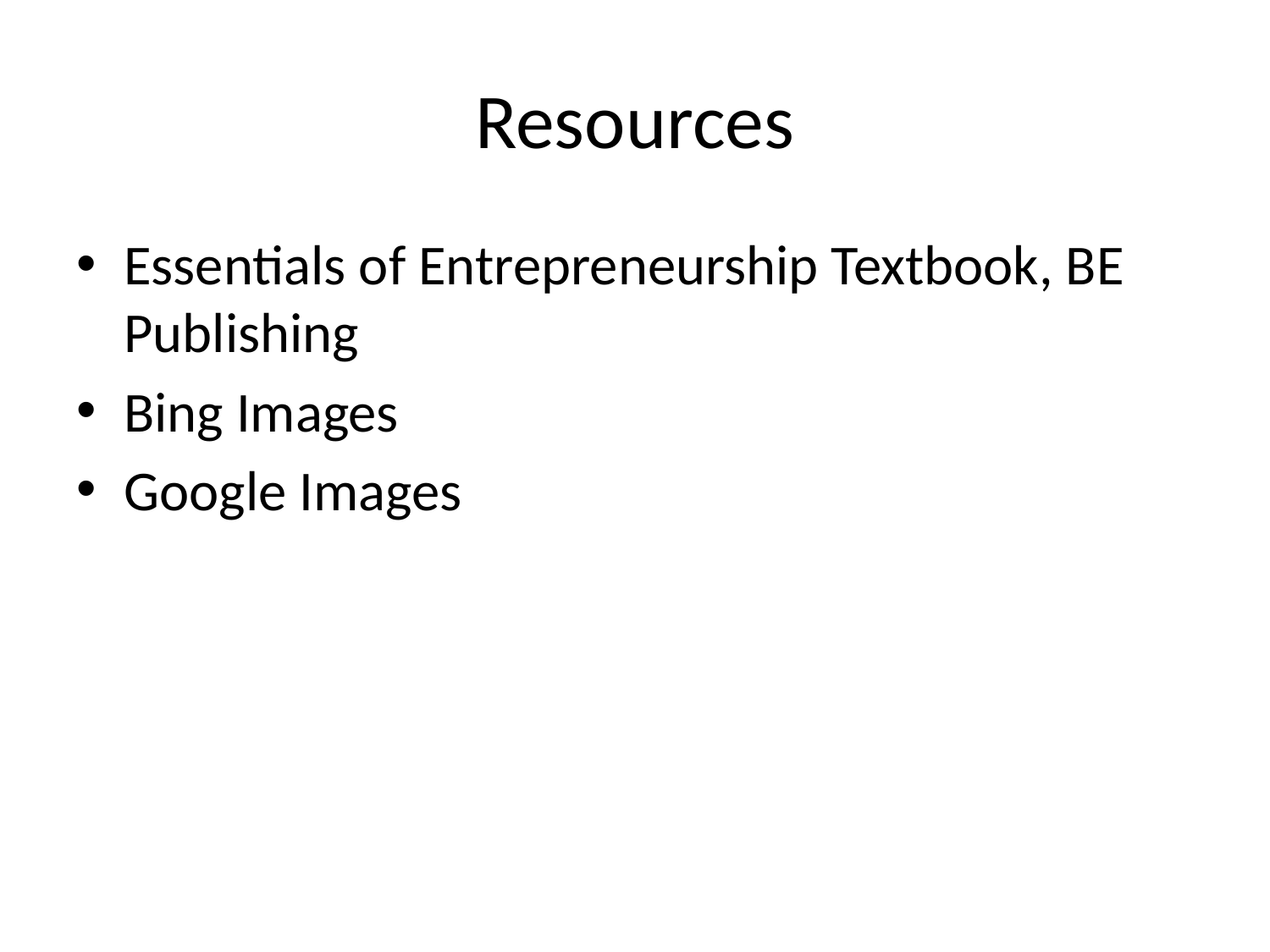

# Resources
Essentials of Entrepreneurship Textbook, BE Publishing
Bing Images
Google Images